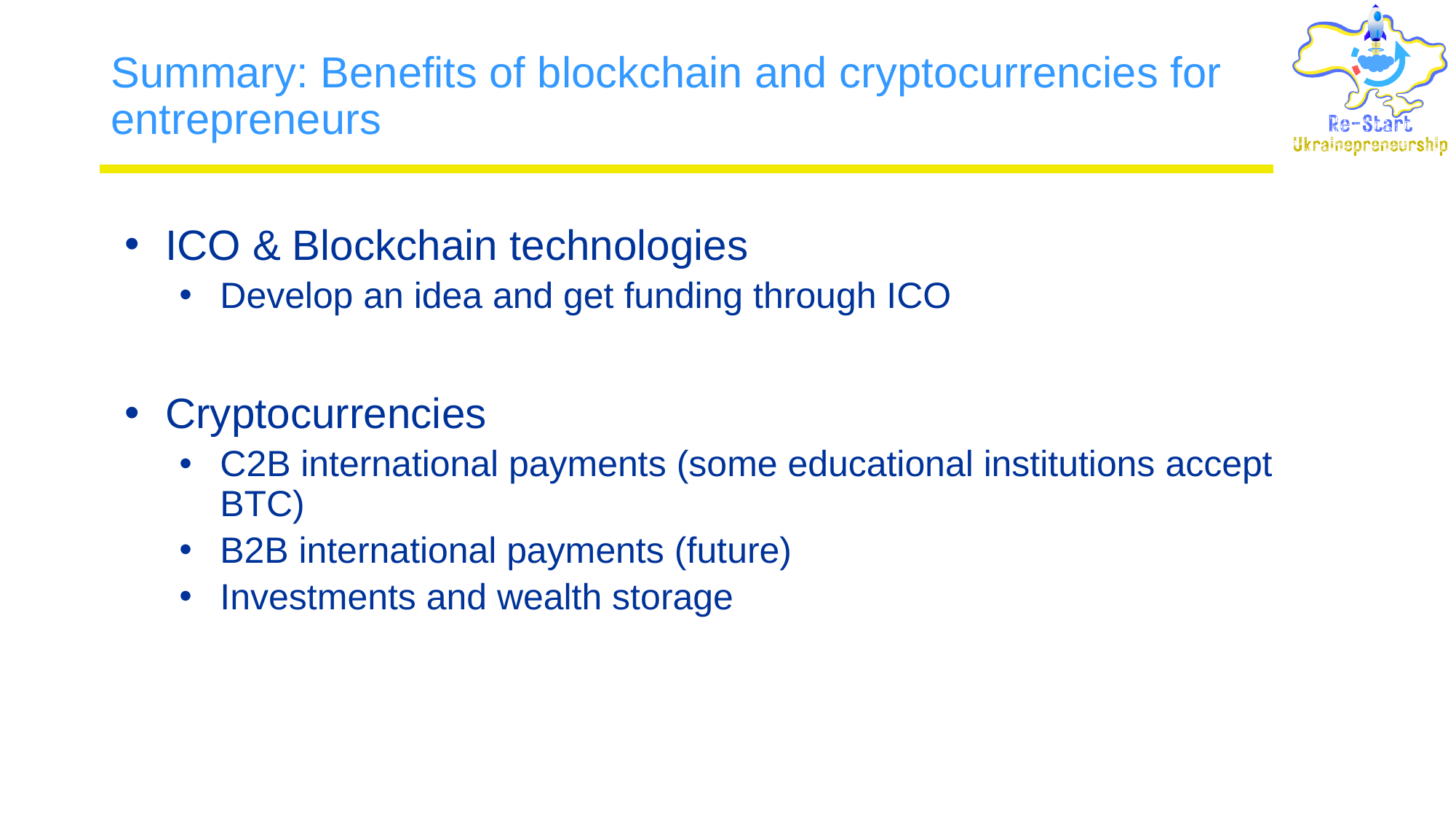

# Summary: Benefits of blockchain and cryptocurrencies for entrepreneurs
ICO & Blockchain technologies
Develop an idea and get funding through ICO

Cryptocurrencies
C2B international payments (some educational institutions accept BTC)
B2B international payments (future)
Investments and wealth storage